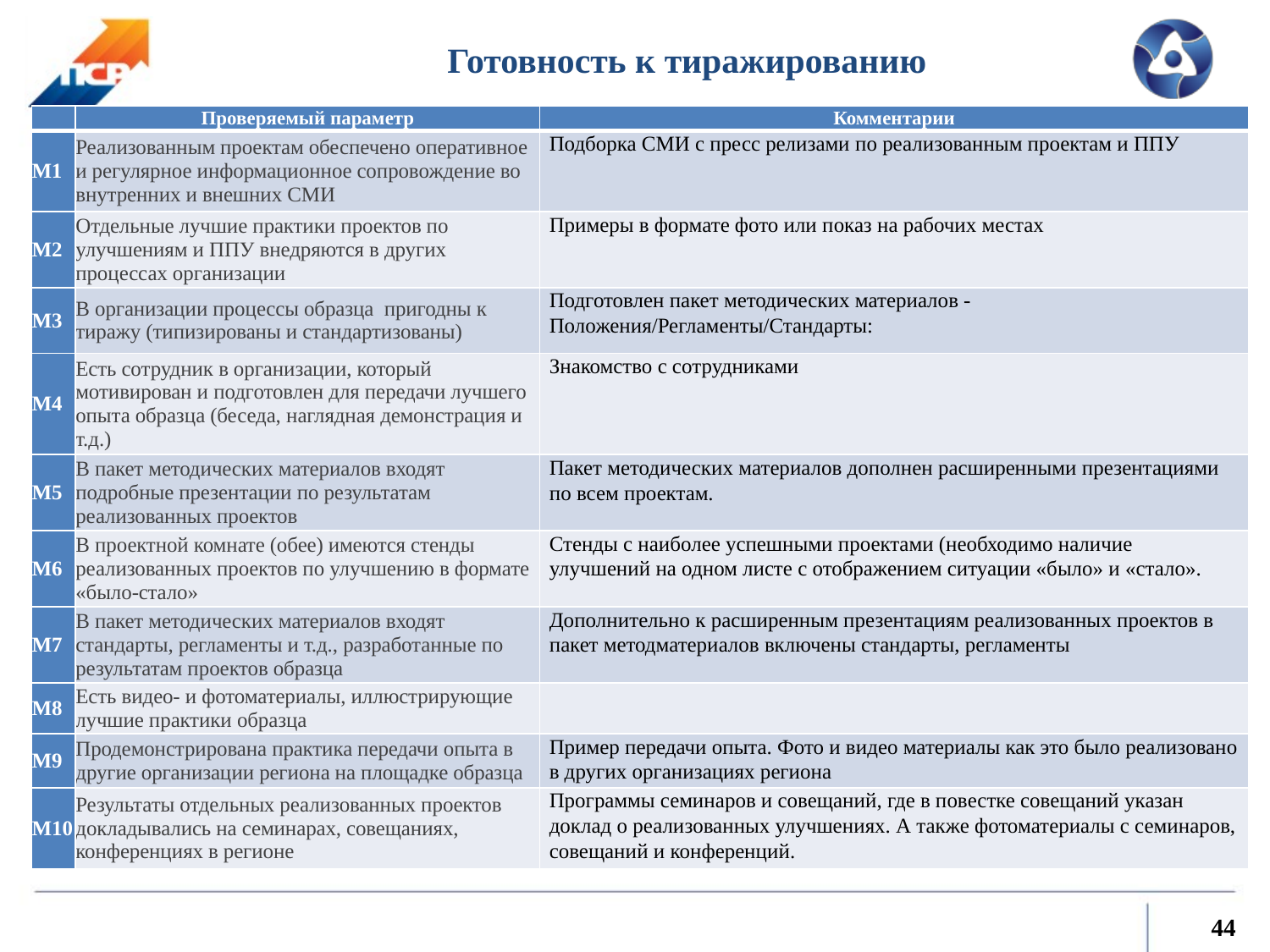

Готовность к тиражированию
|  | Проверяемый параметр | Комментарии |
| --- | --- | --- |
| М1 | Реализованным проектам обеспечено оперативное и регулярное информационное сопровождение во внутренних и внешних СМИ | Подборка СМИ с пресс релизами по реализованным проектам и ППУ |
| М2 | Отдельные лучшие практики проектов по улучшениям и ППУ внедряются в других процессах организации | Примеры в формате фото или показ на рабочих местах |
| М3 | В организации процессы образца пригодны к тиражу (типизированы и стандартизованы) | Подготовлен пакет методических материалов - Положения/Регламенты/Стандарты: |
| М4 | Есть сотрудник в организации, который мотивирован и подготовлен для передачи лучшего опыта образца (беседа, наглядная демонстрация и т.д.) | Знакомство с сотрудниками |
| М5 | В пакет методических материалов входят подробные презентации по результатам реализованных проектов | Пакет методических материалов дополнен расширенными презентациями по всем проектам. |
| М6 | В проектной комнате (обее) имеются стенды реализованных проектов по улучшению в формате «было-стало» | Стенды с наиболее успешными проектами (необходимо наличие улучшений на одном листе с отображением ситуации «было» и «стало». |
| М7 | В пакет методических материалов входят стандарты, регламенты и т.д., разработанные по результатам проектов образца | Дополнительно к расширенным презентациям реализованных проектов в пакет методматериалов включены стандарты, регламенты |
| М8 | Есть видео- и фотоматериалы, иллюстрирующие лучшие практики образца |  |
| М9 | Продемонстрирована практика передачи опыта в другие организации региона на площадке образца | Пример передачи опыта. Фото и видео материалы как это было реализовано в других организациях региона |
| М10 | Результаты отдельных реализованных проектов докладывались на семинарах, совещаниях, конференциях в регионе | Программы семинаров и совещаний, где в повестке совещаний указан доклад о реализованных улучшениях. А также фотоматериалы с семинаров, совещаний и конференций. |
44